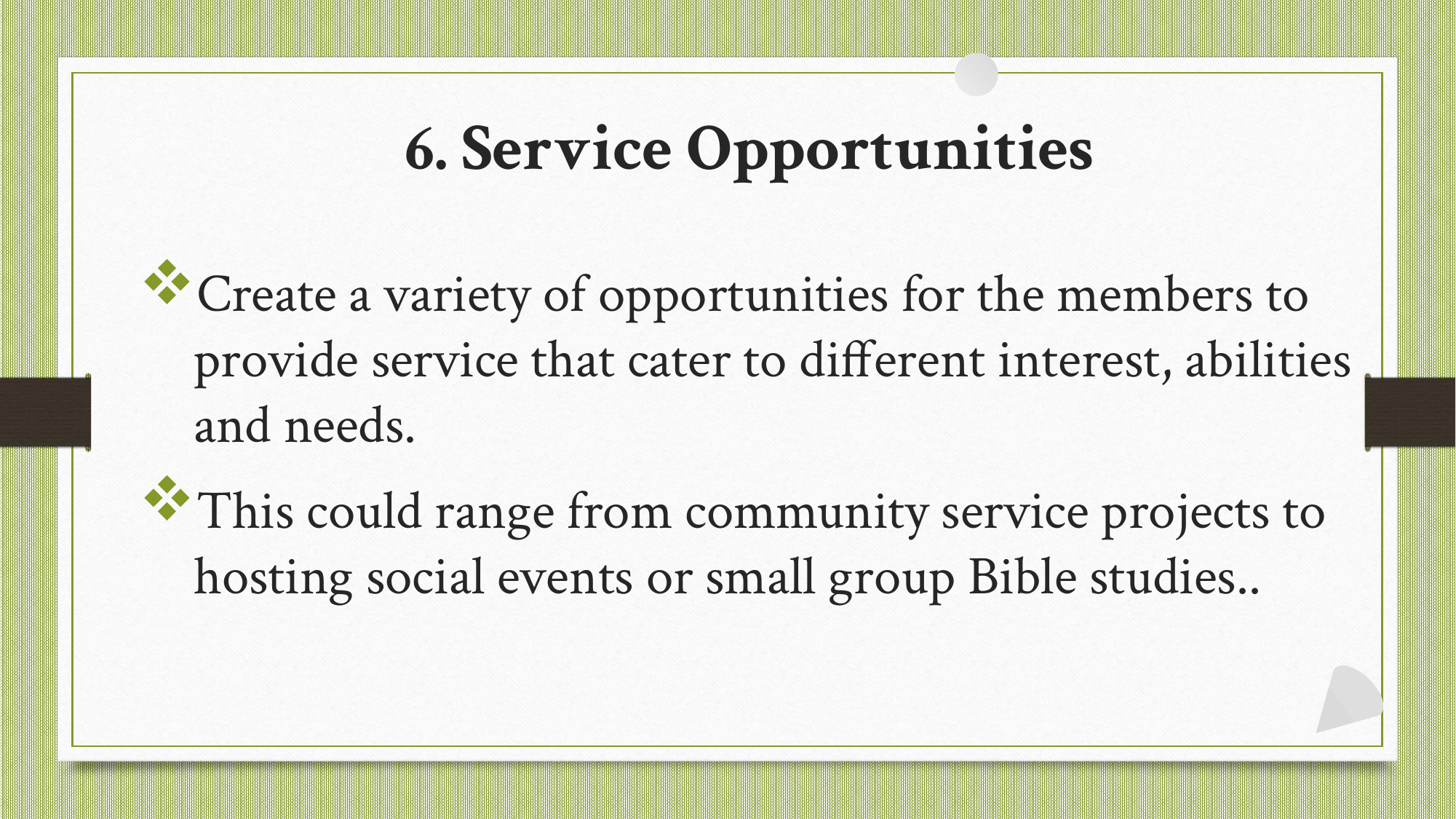

# 6. Service Opportunities
Create a variety of opportunities for the members to provide service that cater to different interest, abilities and needs.
This could range from community service projects to hosting social events or small group Bible studies..